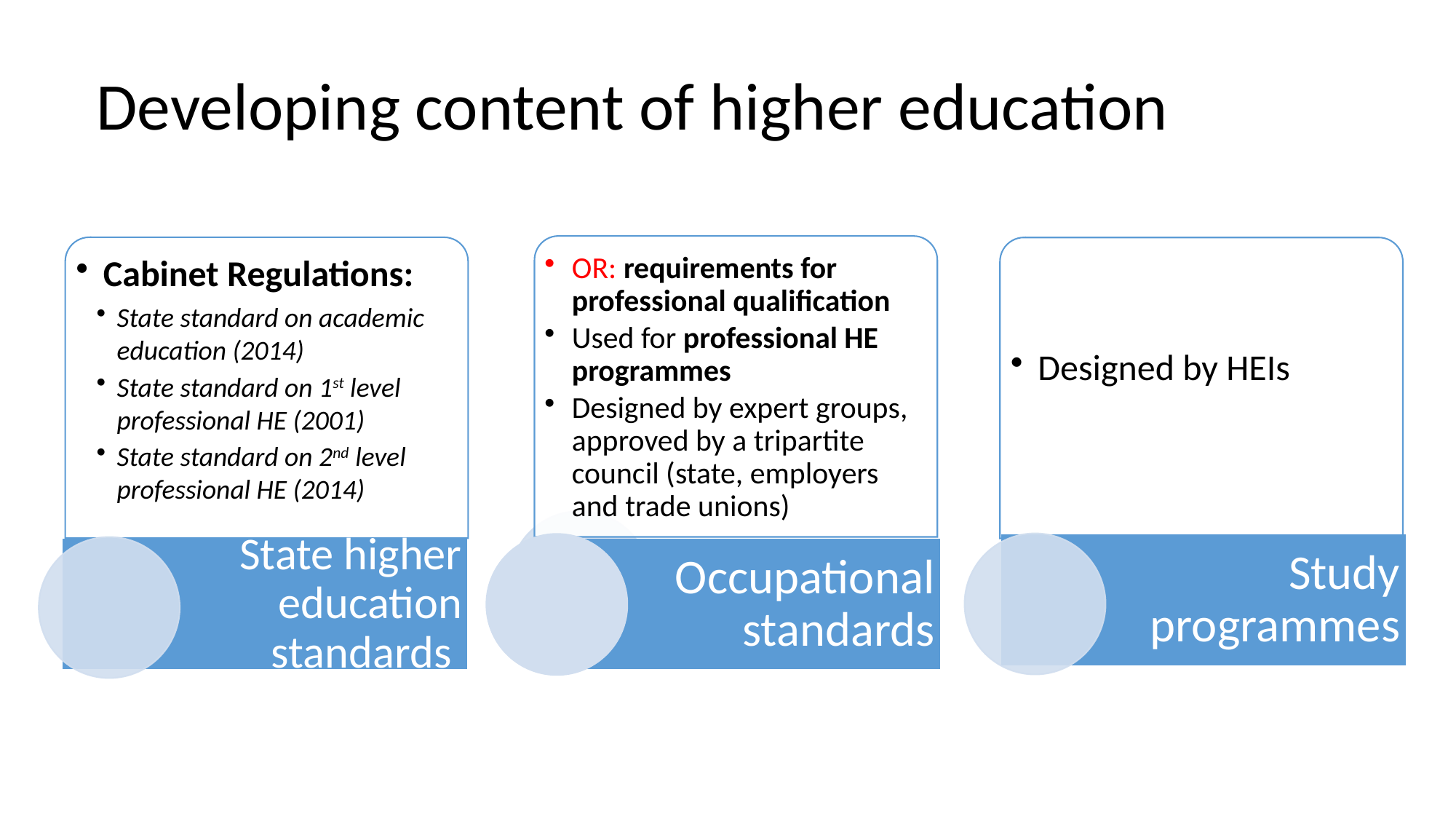

# Developing content of higher education

Designed by HEIs
Study programmes
Cabinet Regulations:
State standard on academic education (2014)
State standard on 1st level professional HE (2001)
State standard on 2nd level professional HE (2014)

State higher education standards
OR: requirements for professional qualification
Used for professional HE programmes
Designed by expert groups, approved by a tripartite council (state, employers and trade unions)
Occupational standards